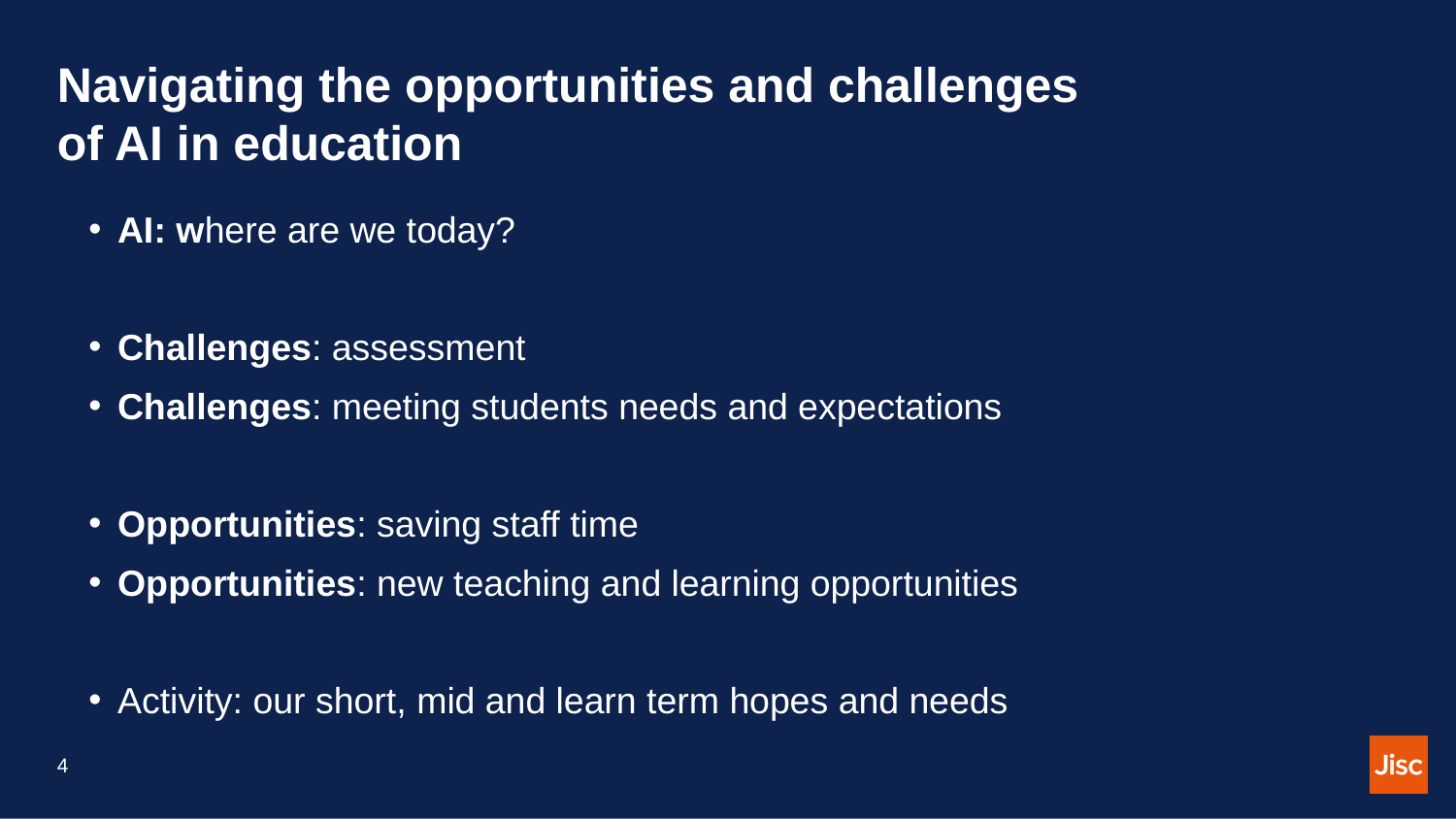

# Navigating the opportunities and challenges of AI in education
AI: where are we today?

Challenges: assessment
Challenges: meeting students needs and expectations

Opportunities: saving staff time
Opportunities: new teaching and learning opportunities

Activity: our short, mid and learn term hopes and needs

4